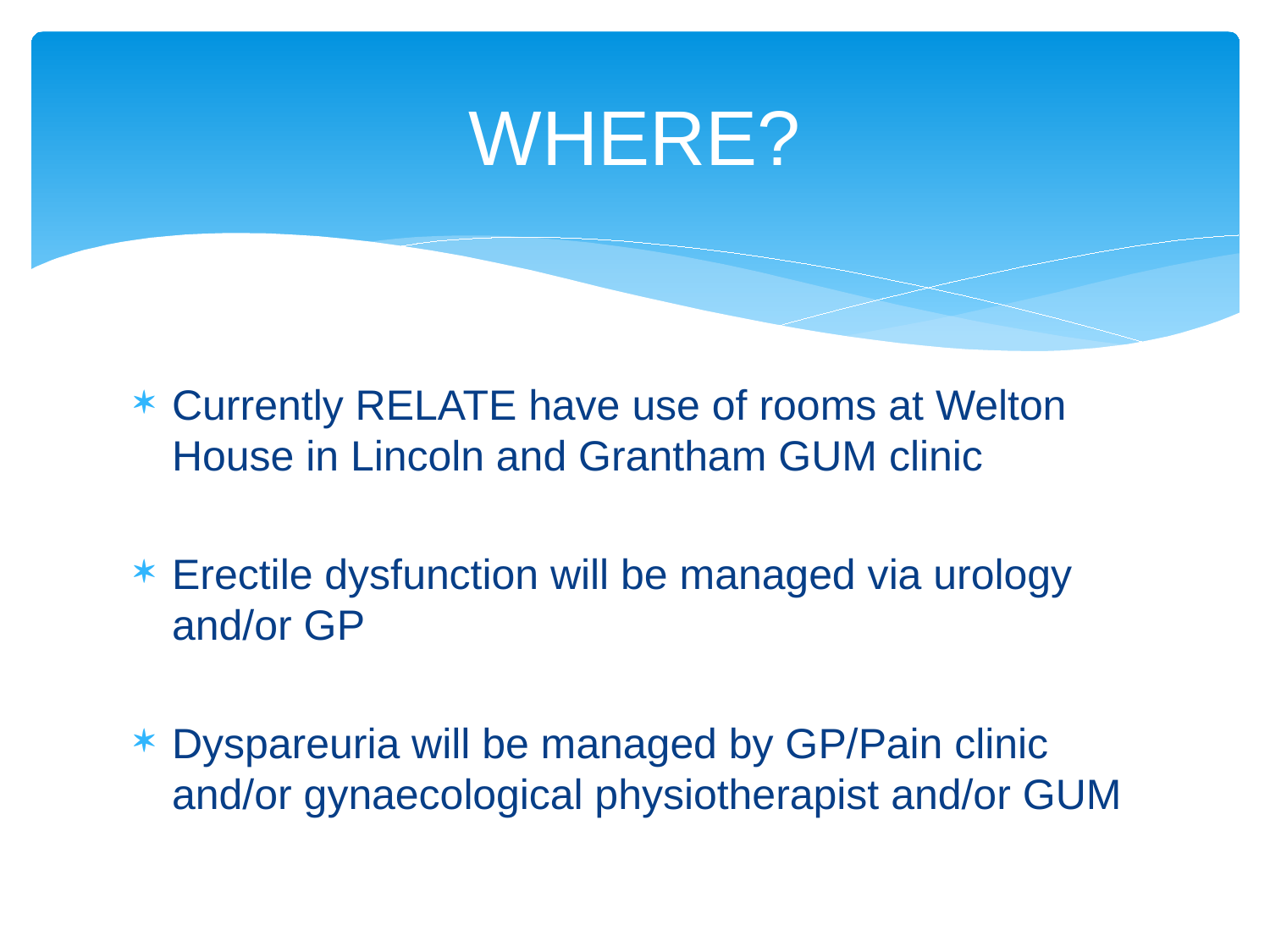

# WHERE?
Currently RELATE have use of rooms at Welton House in Lincoln and Grantham GUM clinic

Erectile dysfunction will be managed via urology and/or GP

Dyspareuria will be managed by GP/Pain clinic and/or gynaecological physiotherapist and/or GUM